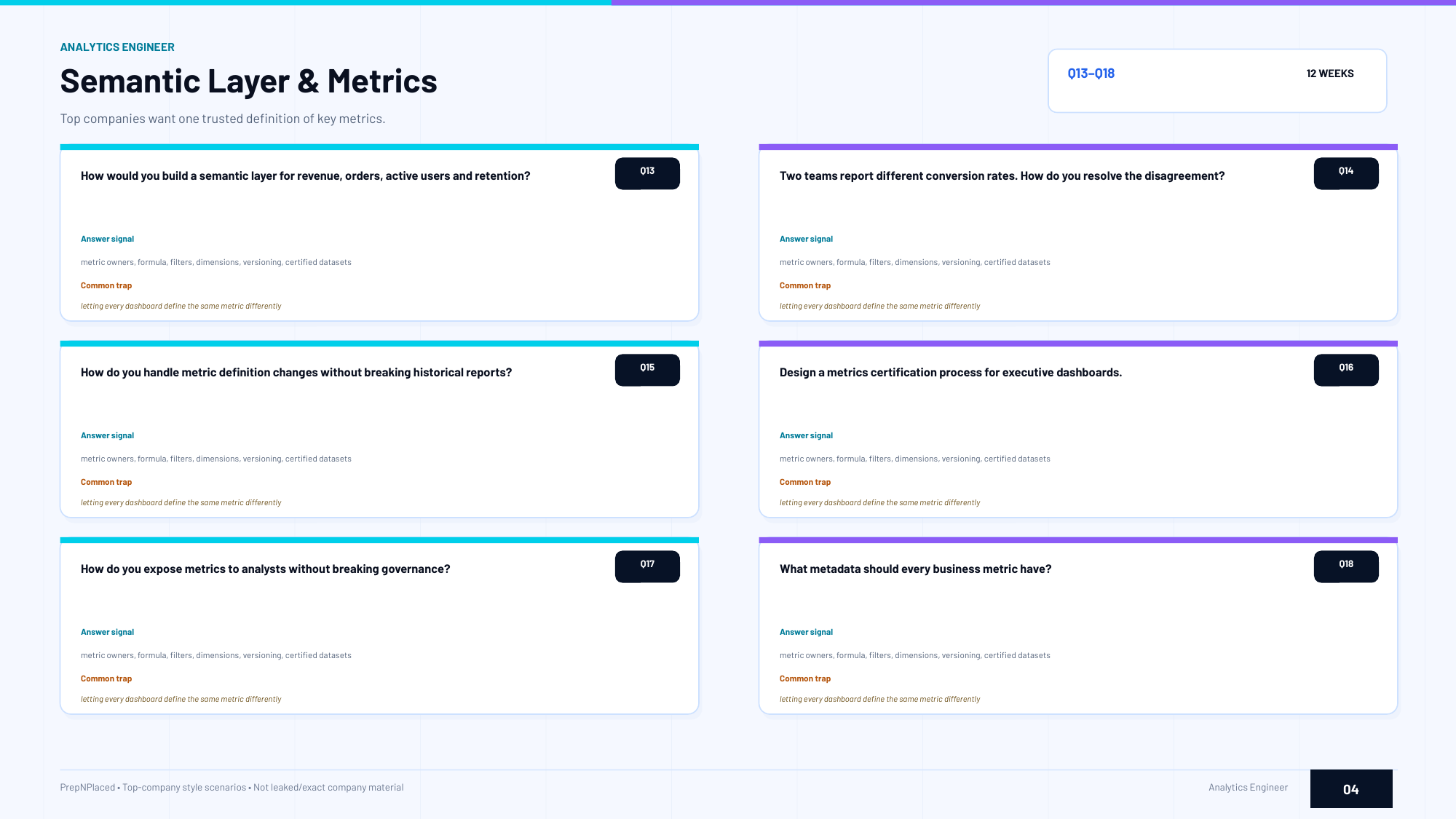

ANALYTICS ENGINEER

Semantic Layer & Metrics
Q13–Q18
12 WEEKS
Top companies want one trusted definition of key metrics.

Q13
Q14
How would you build a semantic layer for revenue, orders, active users and retention?
Two teams report different conversion rates. How do you resolve the disagreement?
Answer signal
Answer signal
metric owners, formula, filters, dimensions, versioning, certified datasets
metric owners, formula, filters, dimensions, versioning, certified datasets
Common trap
Common trap
letting every dashboard define the same metric differently
letting every dashboard define the same metric differently

Q15
Q16
How do you handle metric definition changes without breaking historical reports?
Design a metrics certification process for executive dashboards.
Answer signal
Answer signal
metric owners, formula, filters, dimensions, versioning, certified datasets
metric owners, formula, filters, dimensions, versioning, certified datasets
Common trap
Common trap
letting every dashboard define the same metric differently
letting every dashboard define the same metric differently

Q17
Q18
How do you expose metrics to analysts without breaking governance?
What metadata should every business metric have?
Answer signal
Answer signal
metric owners, formula, filters, dimensions, versioning, certified datasets
metric owners, formula, filters, dimensions, versioning, certified datasets
Common trap
Common trap
letting every dashboard define the same metric differently
letting every dashboard define the same metric differently

04
PrepNPlaced • Top-company style scenarios • Not leaked/exact company material
Analytics Engineer